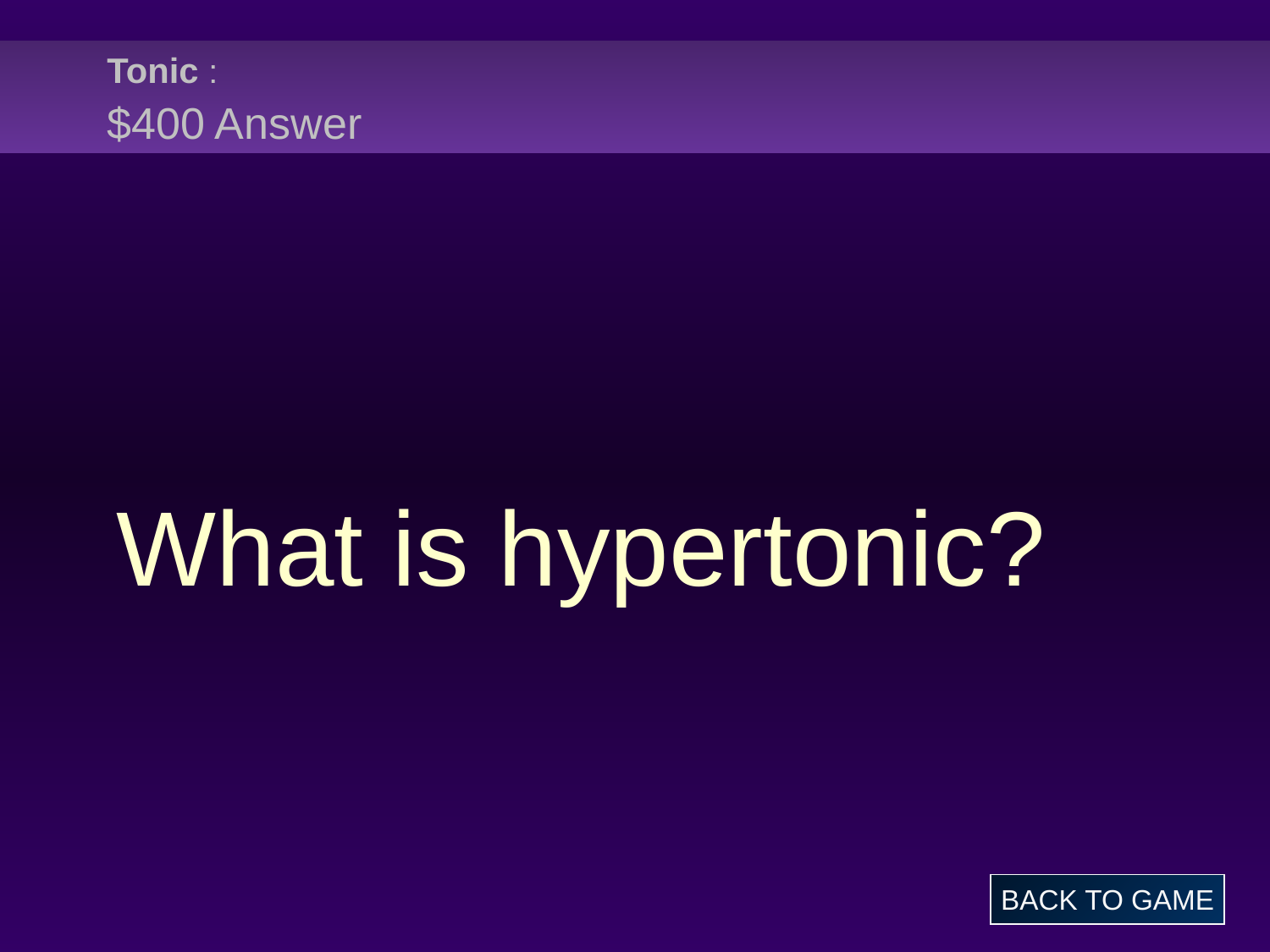

# Tonic : $400 Answer
What is hypertonic?
BACK TO GAME